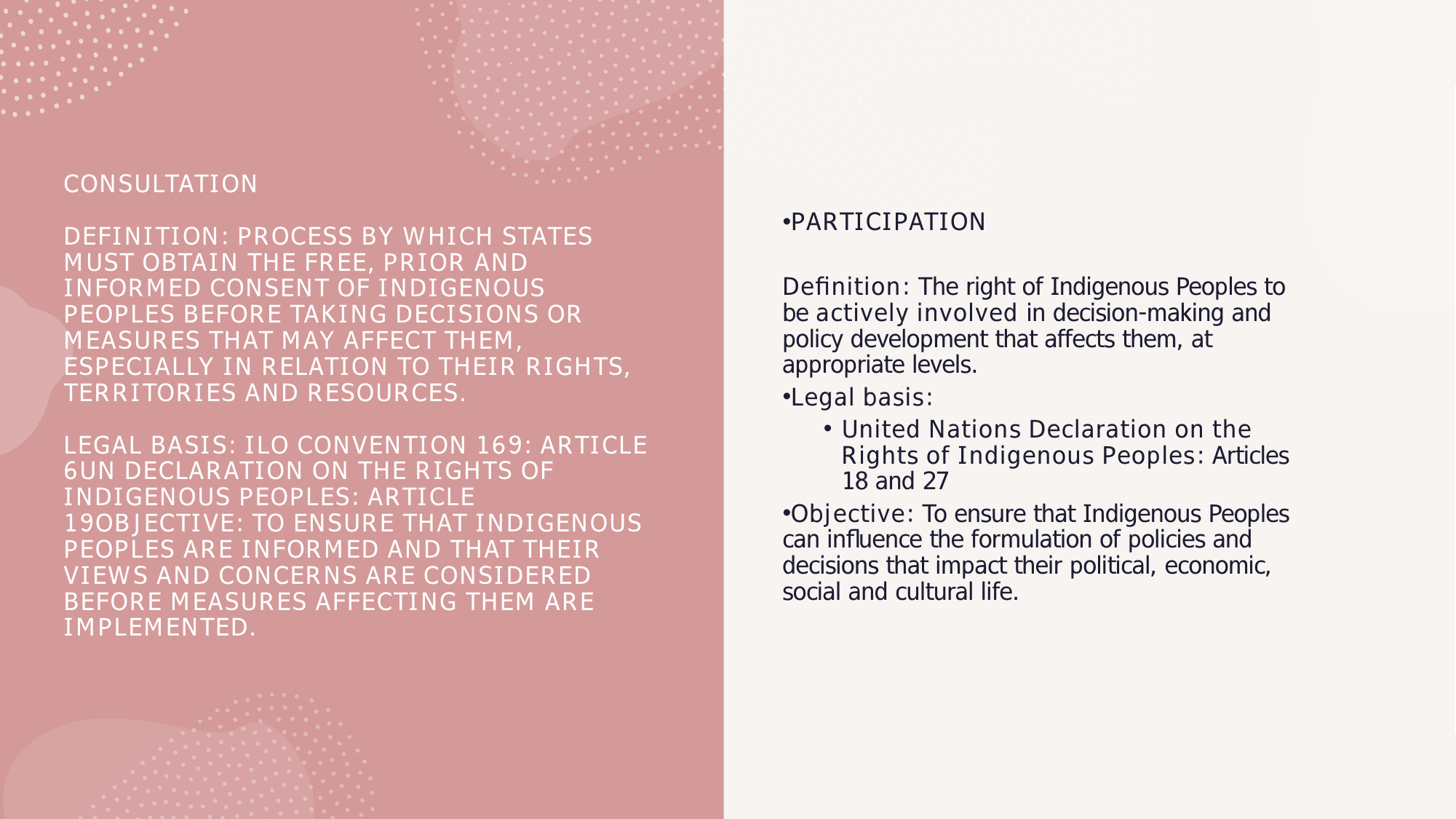

PARTICIPATION

Definition: The right of Indigenous Peoples to be actively involved in decision-making and policy development that affects them, at appropriate levels.
Legal basis:
United Nations Declaration on the Rights of Indigenous Peoples: Articles 18 and 27
Objective: To ensure that Indigenous Peoples can influence the formulation of policies and decisions that impact their political, economic, social and cultural life.

CONSULTATION
Definition: Process by which States must obtain the free, prior and informed consent of Indigenous Peoples before taking decisions or measures that may affect them, especially in relation to their rights, territories and resources.
Legal Basis: ILO Convention 169: Article 6UN Declaration on the Rights of Indigenous Peoples: Article 19Objective: To ensure that indigenous Peoples are informed and that their views and concerns are considered before measures affecting them are implemented.